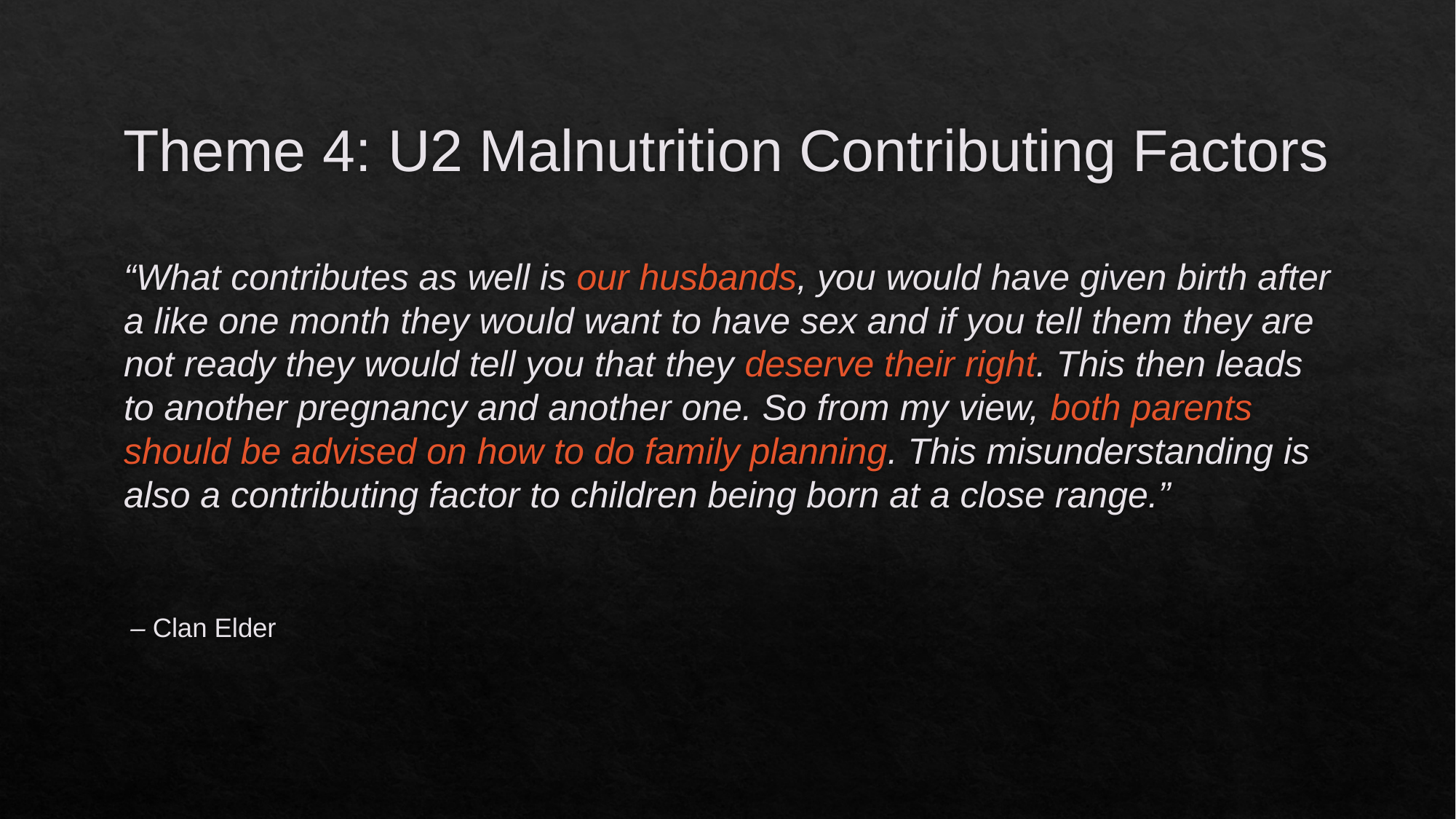

# Theme 4: U2 Malnutrition Contributing Factors
“What contributes as well is our husbands, you would have given birth after a like one month they would want to have sex and if you tell them they are not ready they would tell you that they deserve their right. This then leads to another pregnancy and another one. So from my view, both parents should be advised on how to do family planning. This misunderstanding is also a contributing factor to children being born at a close range.”

 – Clan Elder